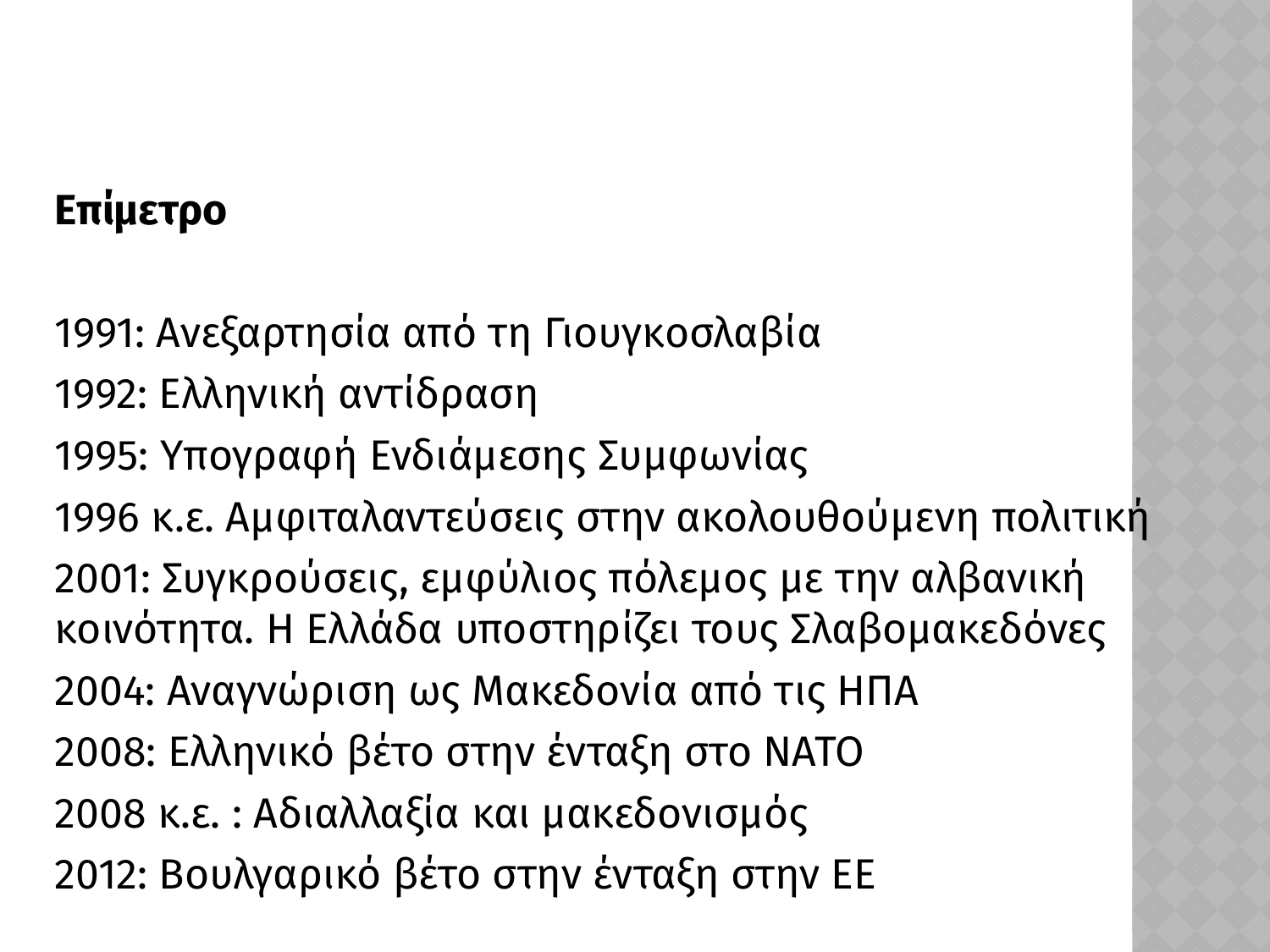

#
Επίμετρο

1991: Ανεξαρτησία από τη Γιουγκοσλαβία
1992: Ελληνική αντίδραση
1995: Υπογραφή Ενδιάμεσης Συμφωνίας
1996 κ.ε. Αμφιταλαντεύσεις στην ακολουθούμενη πολιτική
2001: Συγκρούσεις, εμφύλιος πόλεμος με την αλβανική κοινότητα. Η Ελλάδα υποστηρίζει τους Σλαβομακεδόνες
2004: Αναγνώριση ως Μακεδονία από τις ΗΠΑ
2008: Ελληνικό βέτο στην ένταξη στο ΝΑΤΟ
2008 κ.ε. : Αδιαλλαξία και μακεδονισμός
2012: Βουλγαρικό βέτο στην ένταξη στην ΕΕ